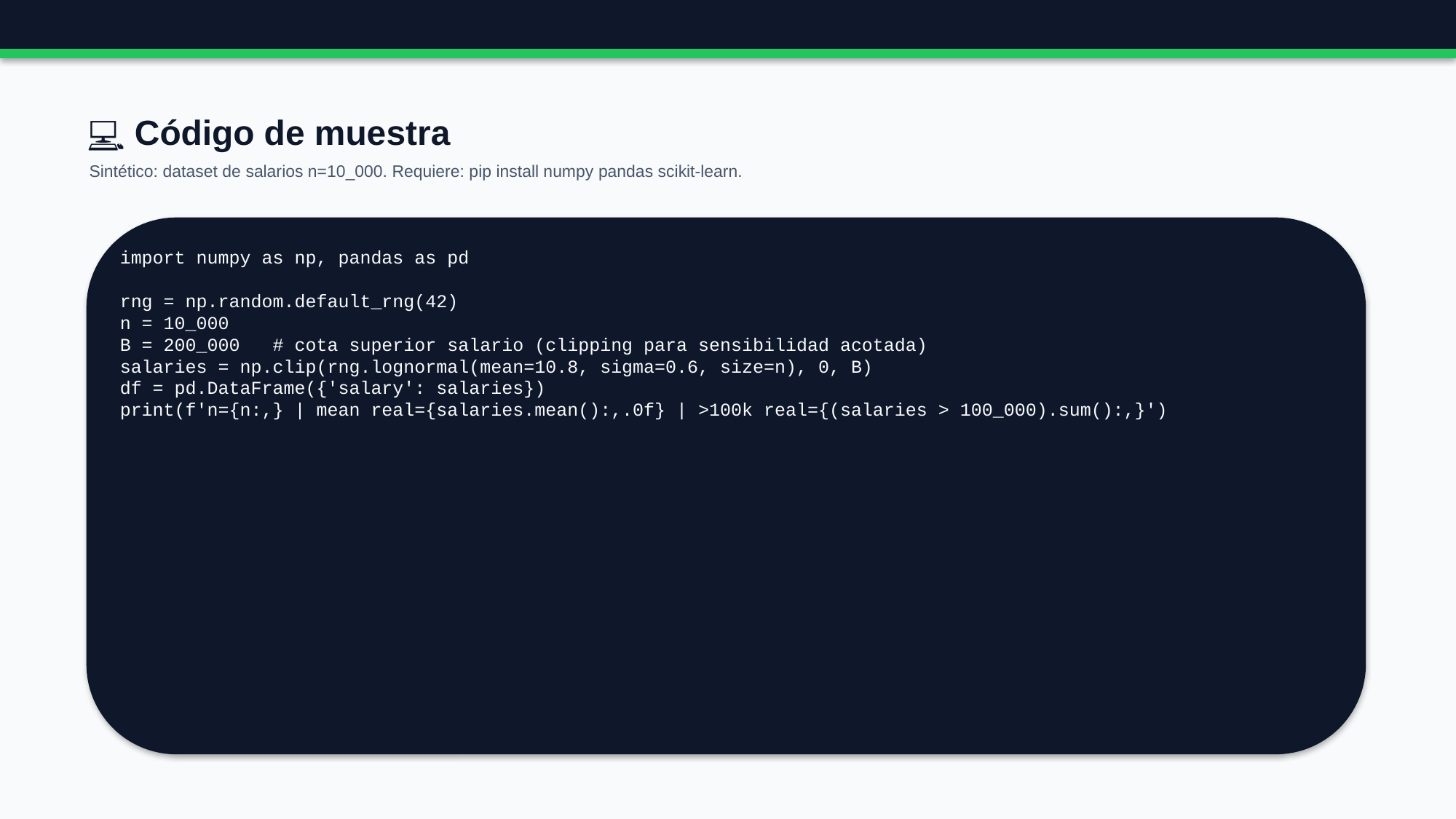

💻 Código de muestra
Sintético: dataset de salarios n=10_000. Requiere: pip install numpy pandas scikit-learn.

import numpy as np, pandas as pd

rng = np.random.default_rng(42)
n = 10_000
B = 200_000   # cota superior salario (clipping para sensibilidad acotada)
salaries = np.clip(rng.lognormal(mean=10.8, sigma=0.6, size=n), 0, B)
df = pd.DataFrame({'salary': salaries})
print(f'n={n:,} | mean real={salaries.mean():,.0f} | >100k real={(salaries > 100_000).sum():,}')